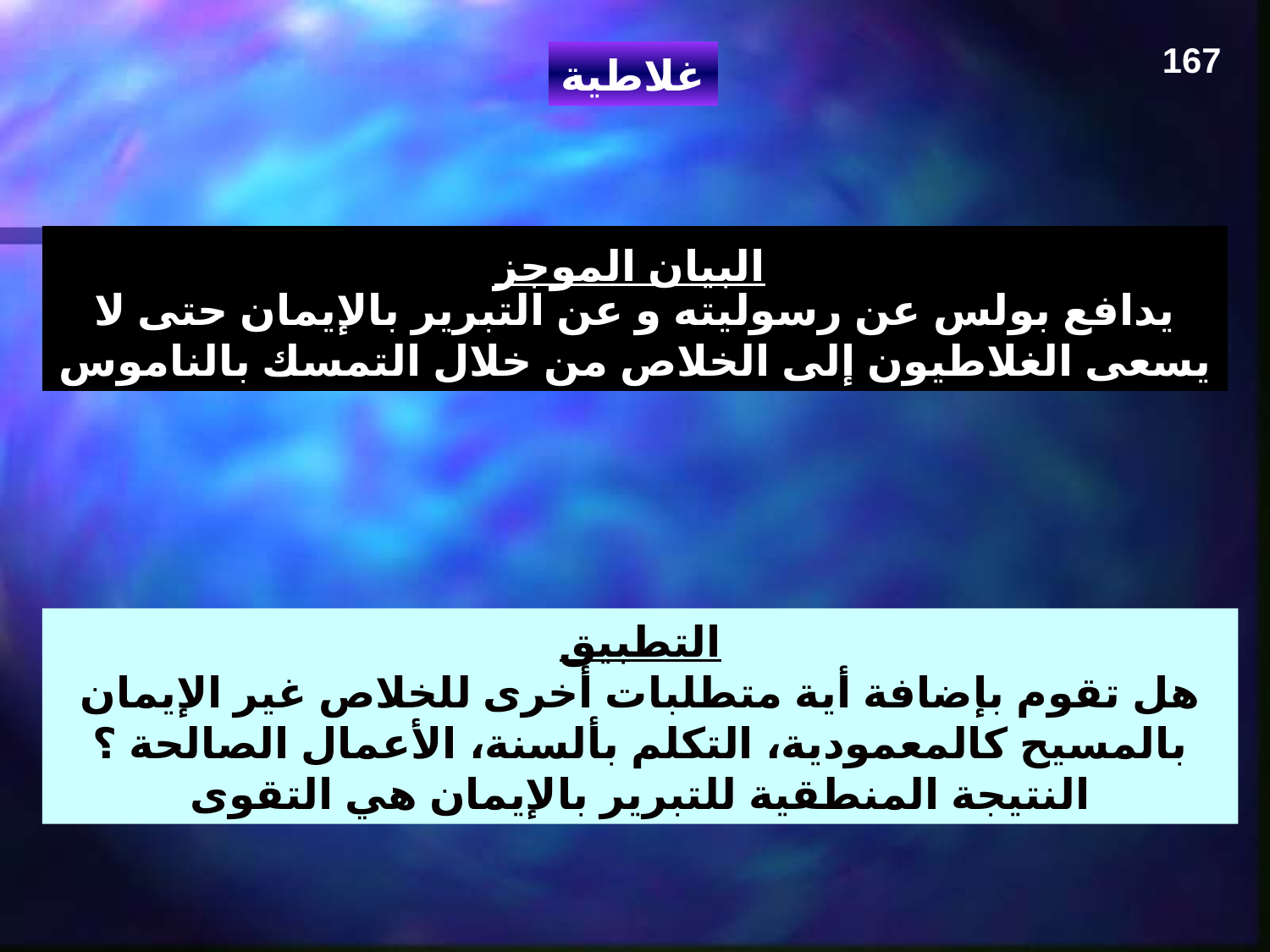

167
غلاطية
البيان الموجز

يدافع بولس عن رسوليته و عن التبرير بالإيمان حتى لا يسعى الغلاطيون إلى الخلاص من خلال التمسك بالناموس
التطبيق
هل تقوم بإضافة أية متطلبات أخرى للخلاص غير الإيمان بالمسيح كالمعمودية، التكلم بألسنة، الأعمال الصالحة ؟
النتيجة المنطقية للتبرير بالإيمان هي التقوى